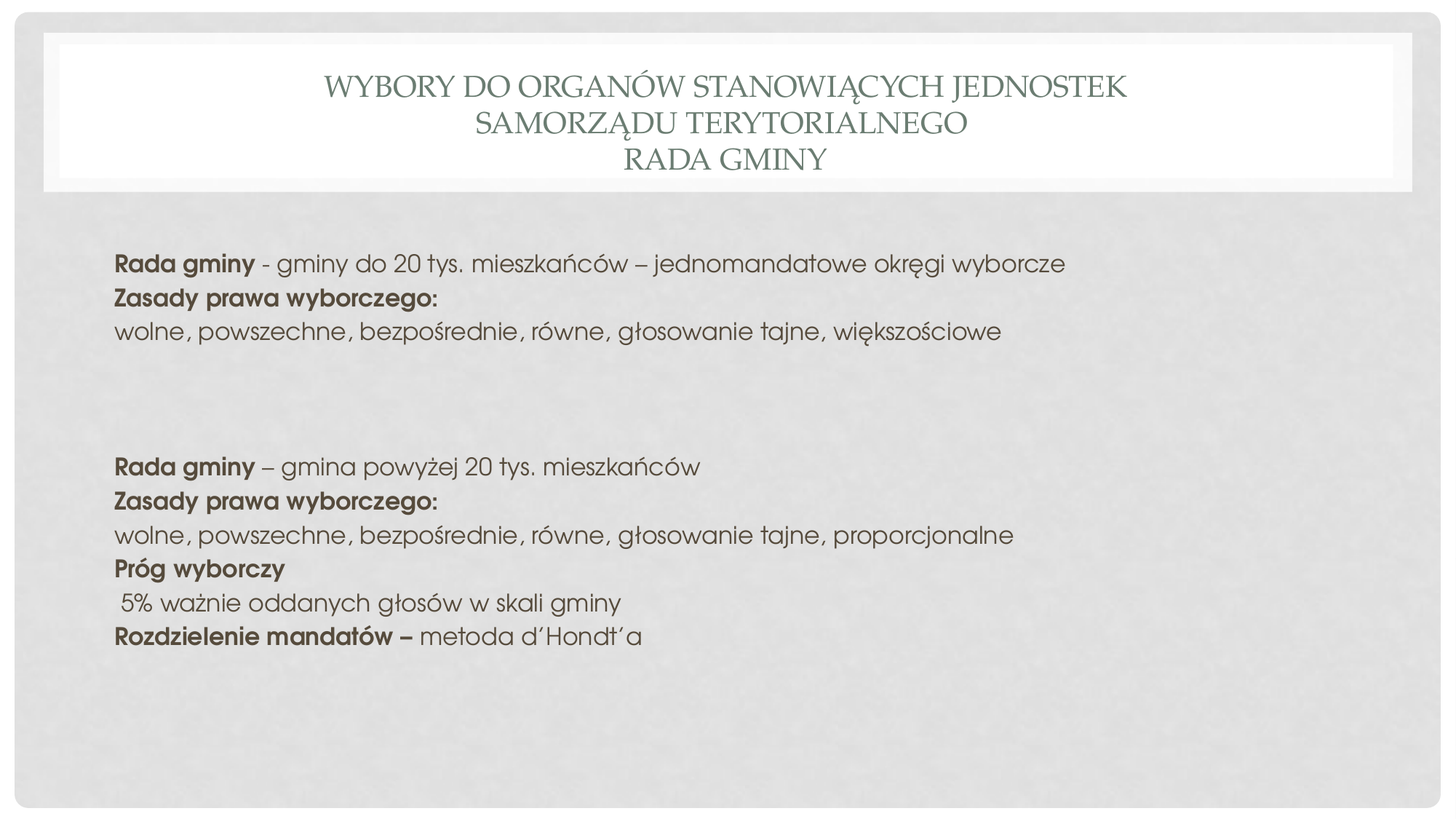

# Wybory do organów stanowiących jednostek samorządu terytorialnego Rada gminy

Rada gminy - gminy do 20 tys. mieszkańców – jednomandatowe okręgi wyborcze
Zasady prawa wyborczego:
wolne, powszechne, bezpośrednie, równe, głosowanie tajne, większościowe

Rada gminy – gmina powyżej 20 tys. mieszkańców
Zasady prawa wyborczego:
wolne, powszechne, bezpośrednie, równe, głosowanie tajne, proporcjonalne
Próg wyborczy
 5% ważnie oddanych głosów w skali gminy
Rozdzielenie mandatów – metoda d’Hondt’a